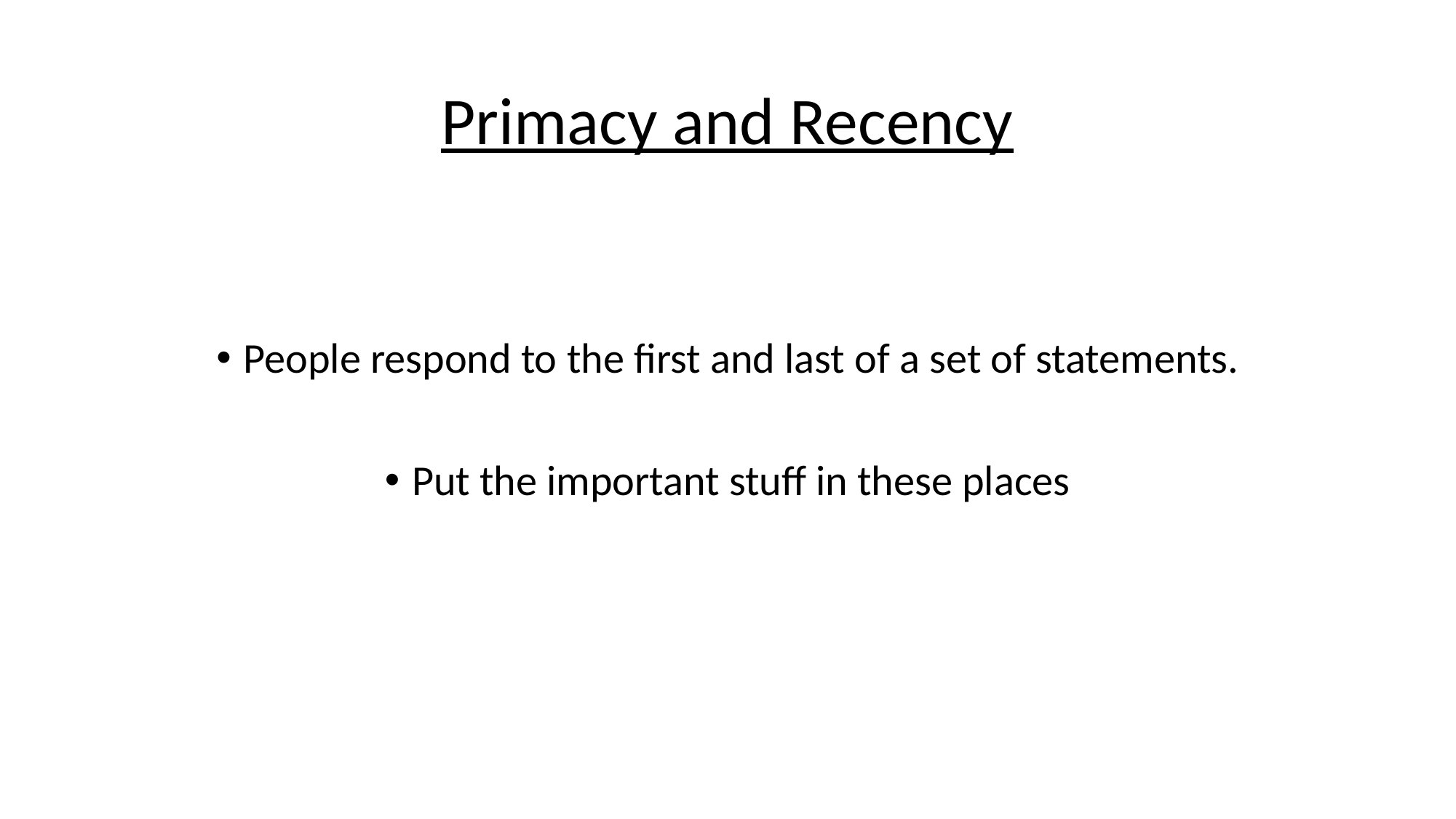

# Primacy and Recency
People respond to the first and last of a set of statements.

Put the important stuff in these places